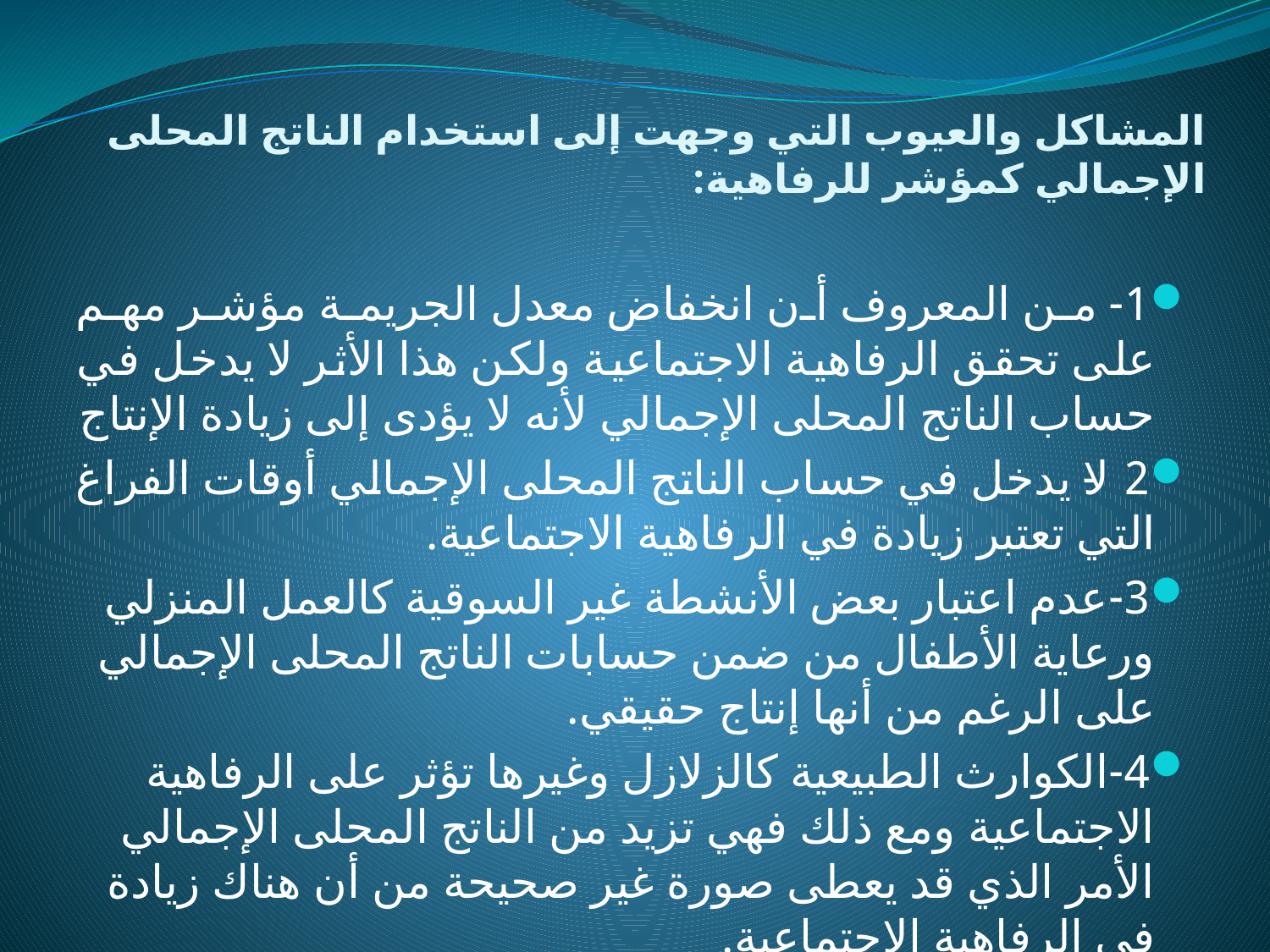

# المشاكل والعيوب التي وجهت إلى استخدام الناتج المحلى الإجمالي كمؤشر للرفاهية:
1- من المعروف أن انخفاض معدل الجريمة مؤشر مهم على تحقق الرفاهية الاجتماعية ولكن هذا الأثر لا يدخل في حساب الناتج المحلى الإجمالي لأنه لا يؤدى إلى زيادة الإنتاج
2-لا يدخل في حساب الناتج المحلى الإجمالي أوقات الفراغ التي تعتبر زيادة في الرفاهية الاجتماعية.
3-عدم اعتبار بعض الأنشطة غير السوقية كالعمل المنزلي ورعاية الأطفال من ضمن حسابات الناتج المحلى الإجمالي على الرغم من أنها إنتاج حقيقي.
4-الكوارث الطبيعية كالزلازل وغيرها تؤثر على الرفاهية الاجتماعية ومع ذلك فهي تزيد من الناتج المحلى الإجمالي الأمر الذي قد يعطى صورة غير صحيحة من أن هناك زيادة في الرفاهية الاجتماعية.